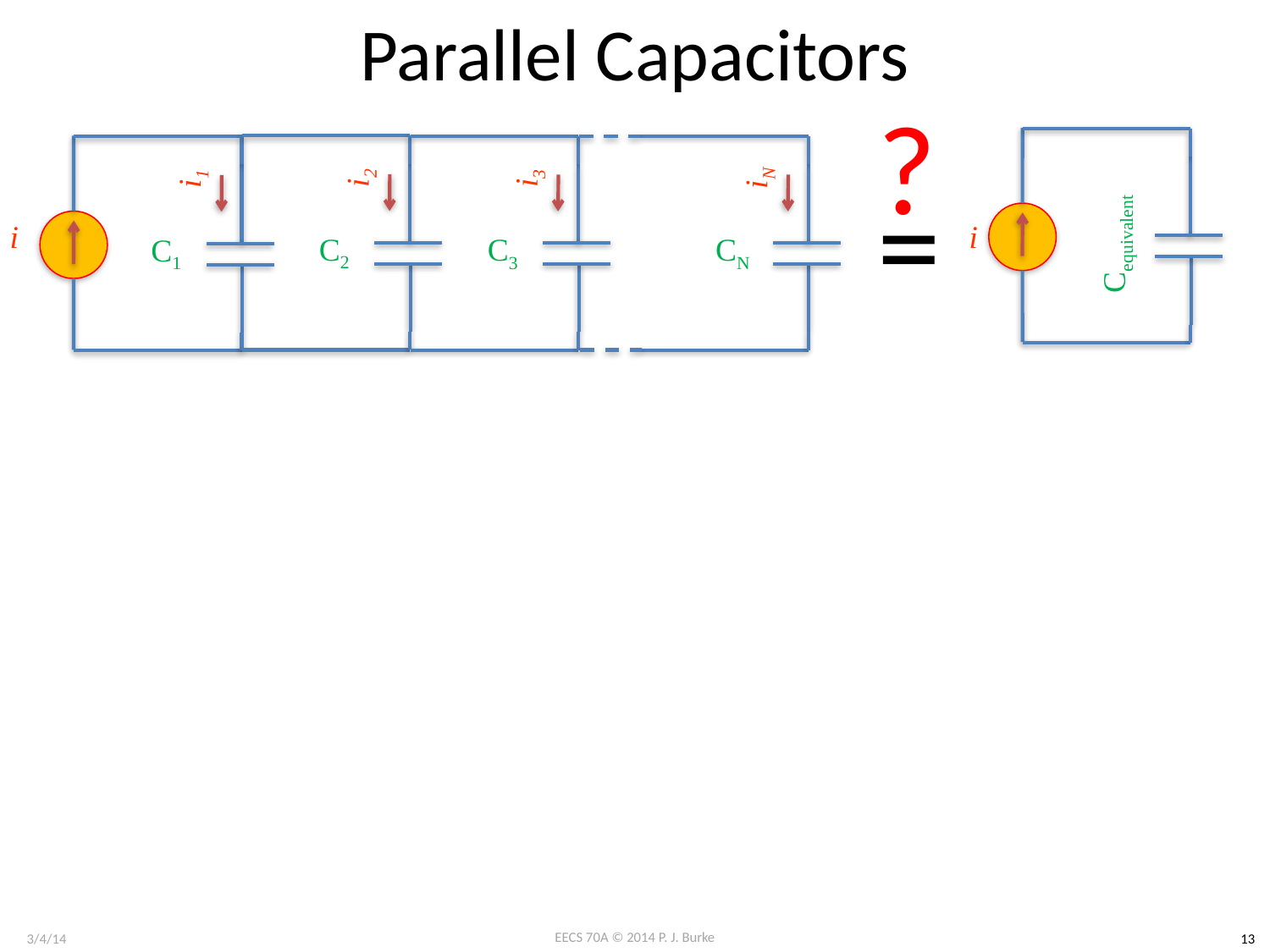

# Parallel Capacitors
?

Cequivalent
C2
i2
C3
i3
CN
iN
C1
i1

=
i
i